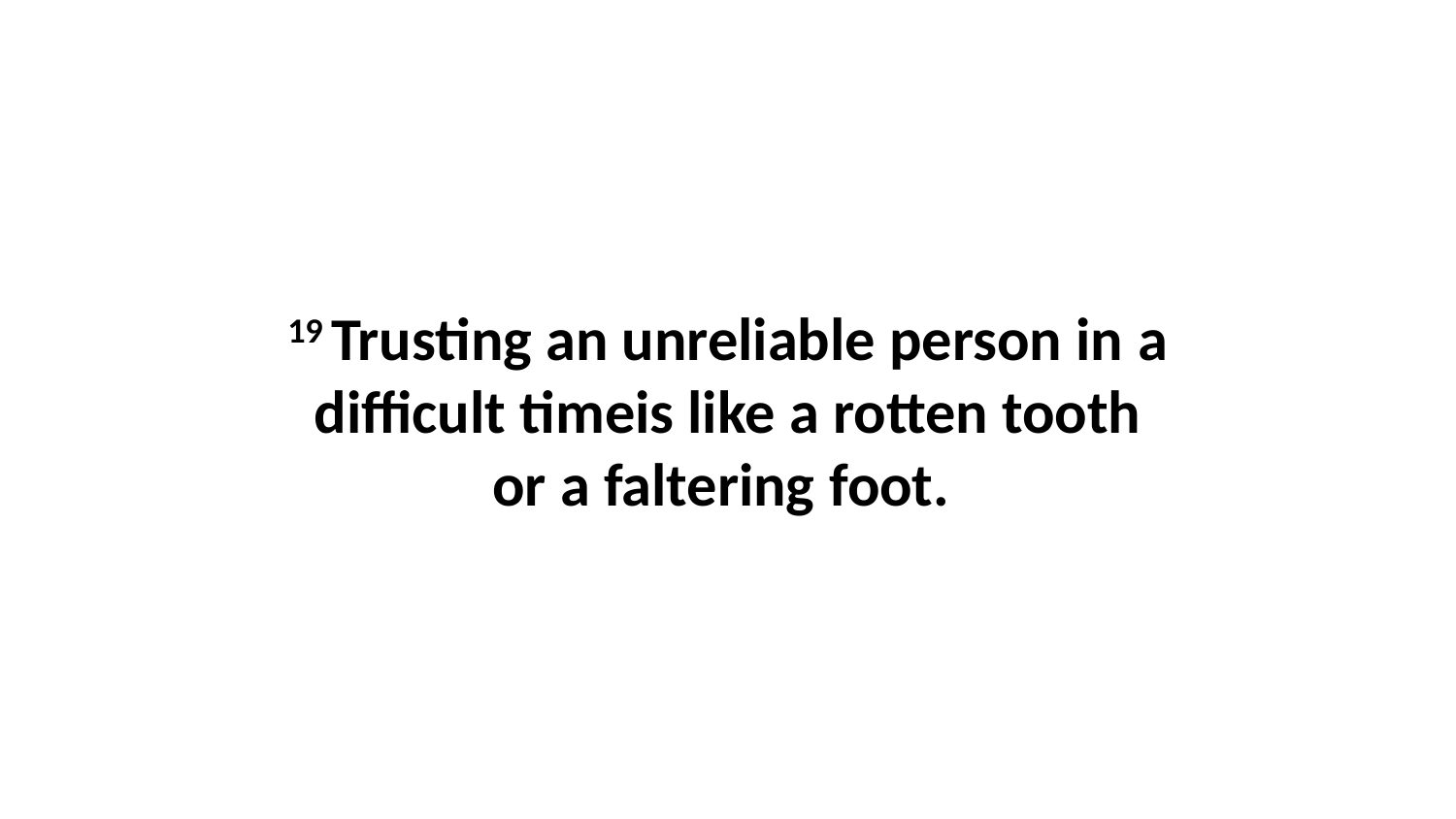

19 Trusting an unreliable person in a difficult timeis like a rotten tooth or a faltering foot.